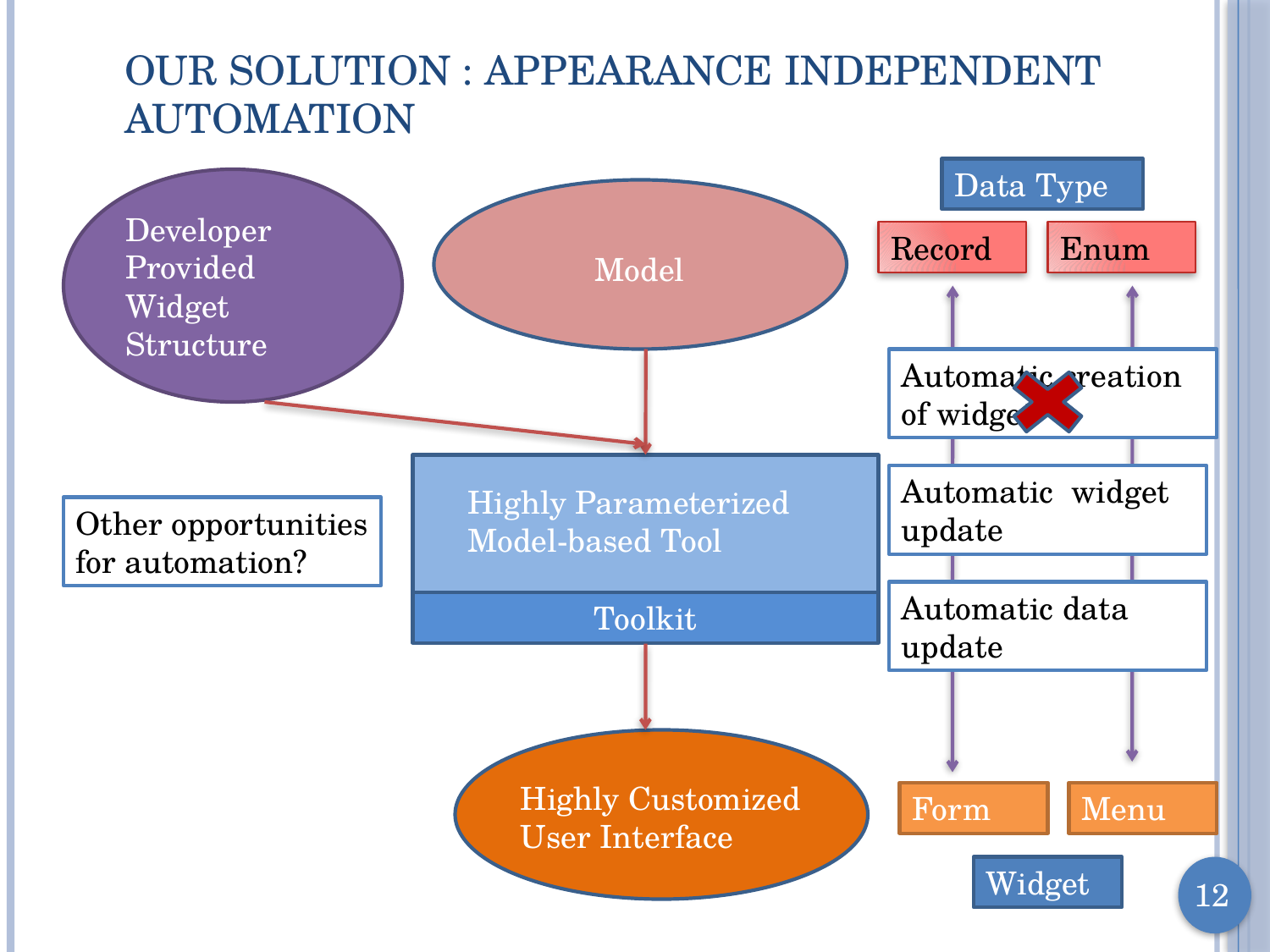

# Our Solution : Appearance Independent Automation
Data Type
Developer Provided Widget Structure

Record
Enum
Model
Automatic creation of widget

Automatic  widget update
Highly Parameterized Model-based Tool
Other opportunities for automation?
Automatic data update
Toolkit

Highly Customized User Interface
Form
Menu
Widget